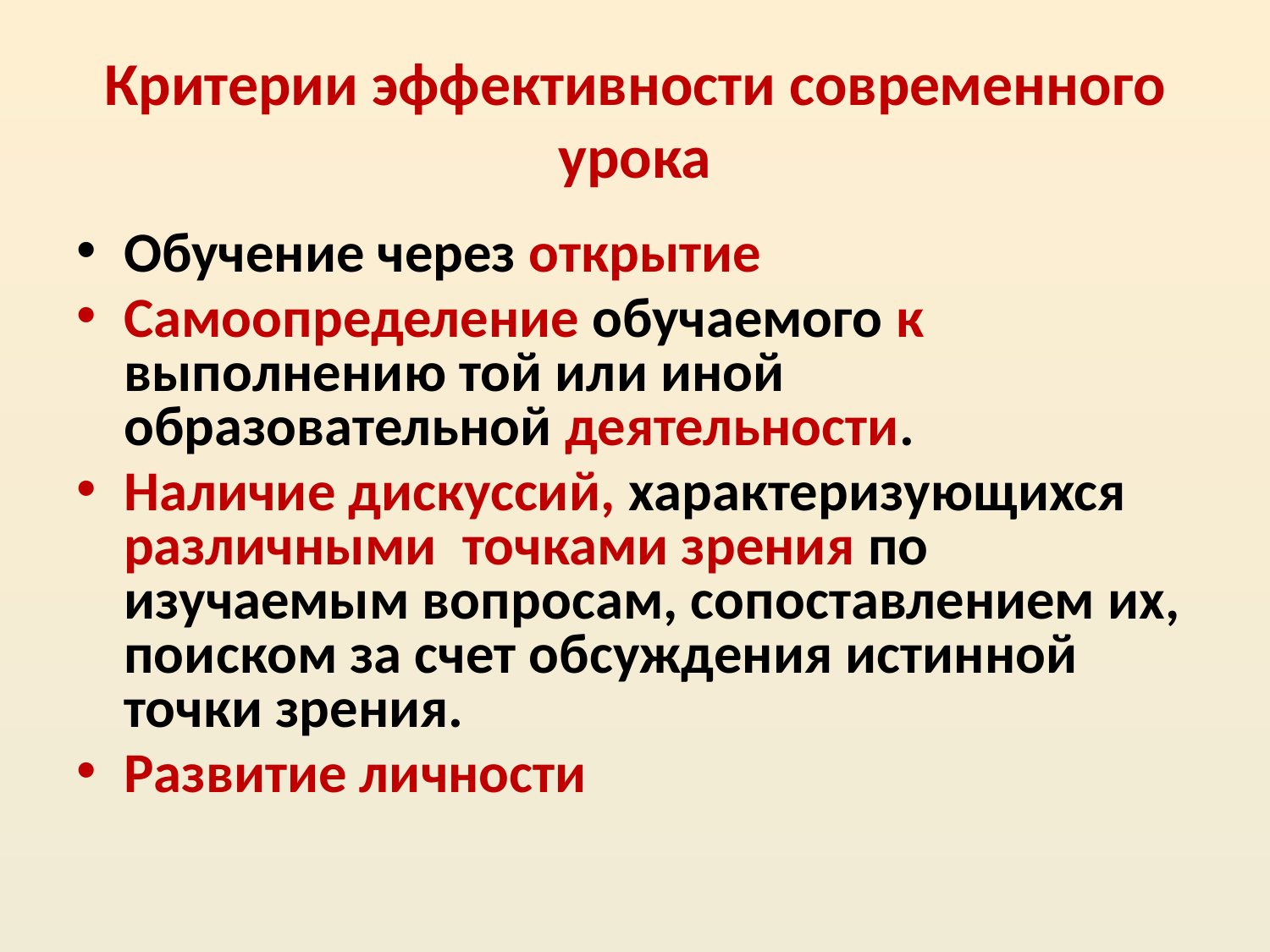

# Критерии эффективности современного урока
Обучение через открытие
Самоопределение обучаемого к выполнению той или иной образовательной деятельности.
Наличие дискуссий, характеризующихся различными  точками зрения по изучаемым вопросам, сопоставлением их, поиском за счет обсуждения истинной точки зрения.
Развитие личности